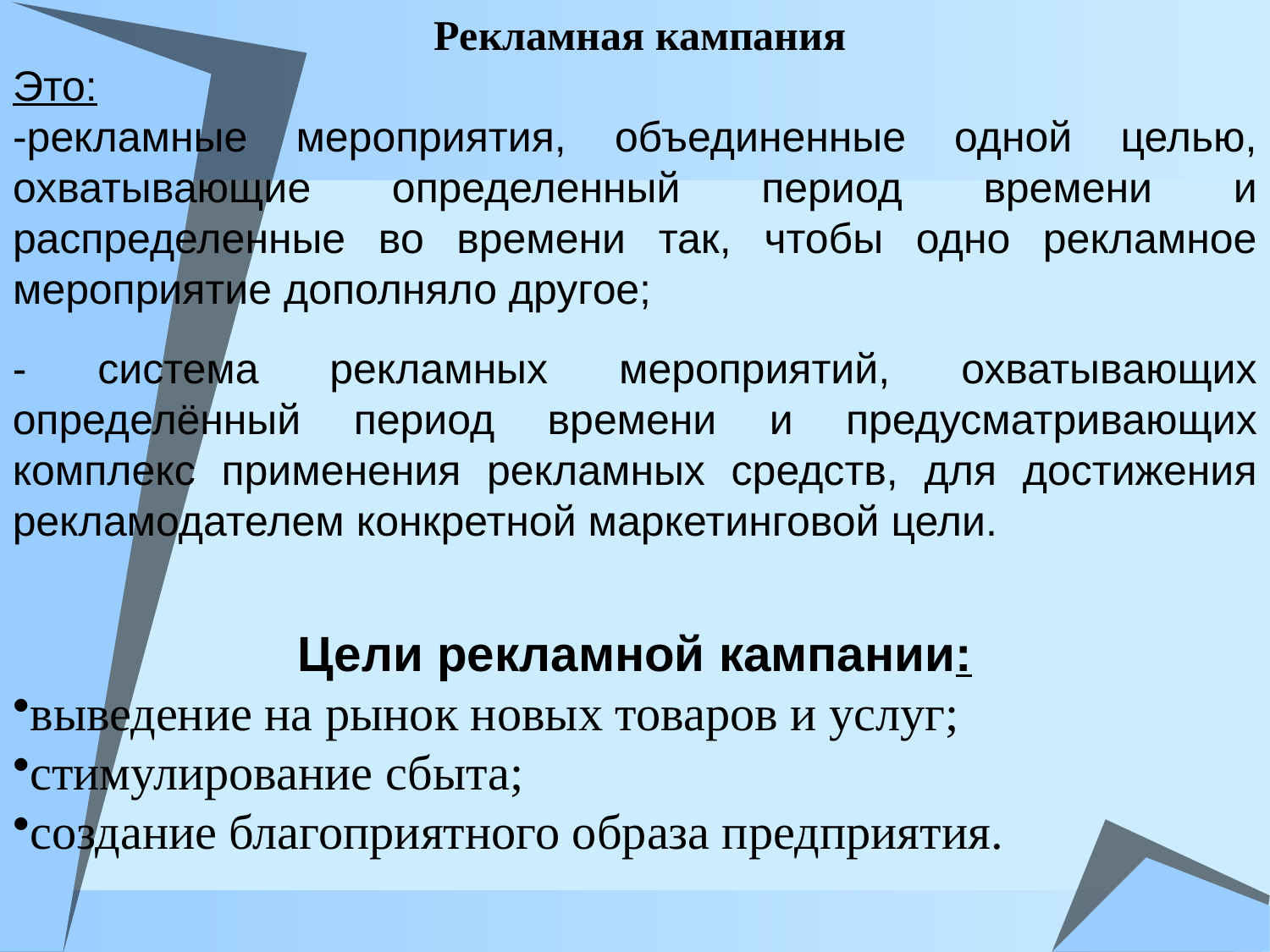

Рекламная кампания
Это:
-рекламные мероприятия, объединенные одной целью, охватывающие определенный период времени и распределенные во времени так, чтобы одно рекламное мероприятие дополняло другое;
- система рекламных мероприятий, охватывающих определённый период времени и предусматривающих комплекс применения рекламных средств, для достижения рекламодателем конкретной маркетинговой цели.
Цели рекламной кампании:
выведение на рынок новых товаров и услуг;
стимулирование сбыта;
создание благоприятного образа предприятия.